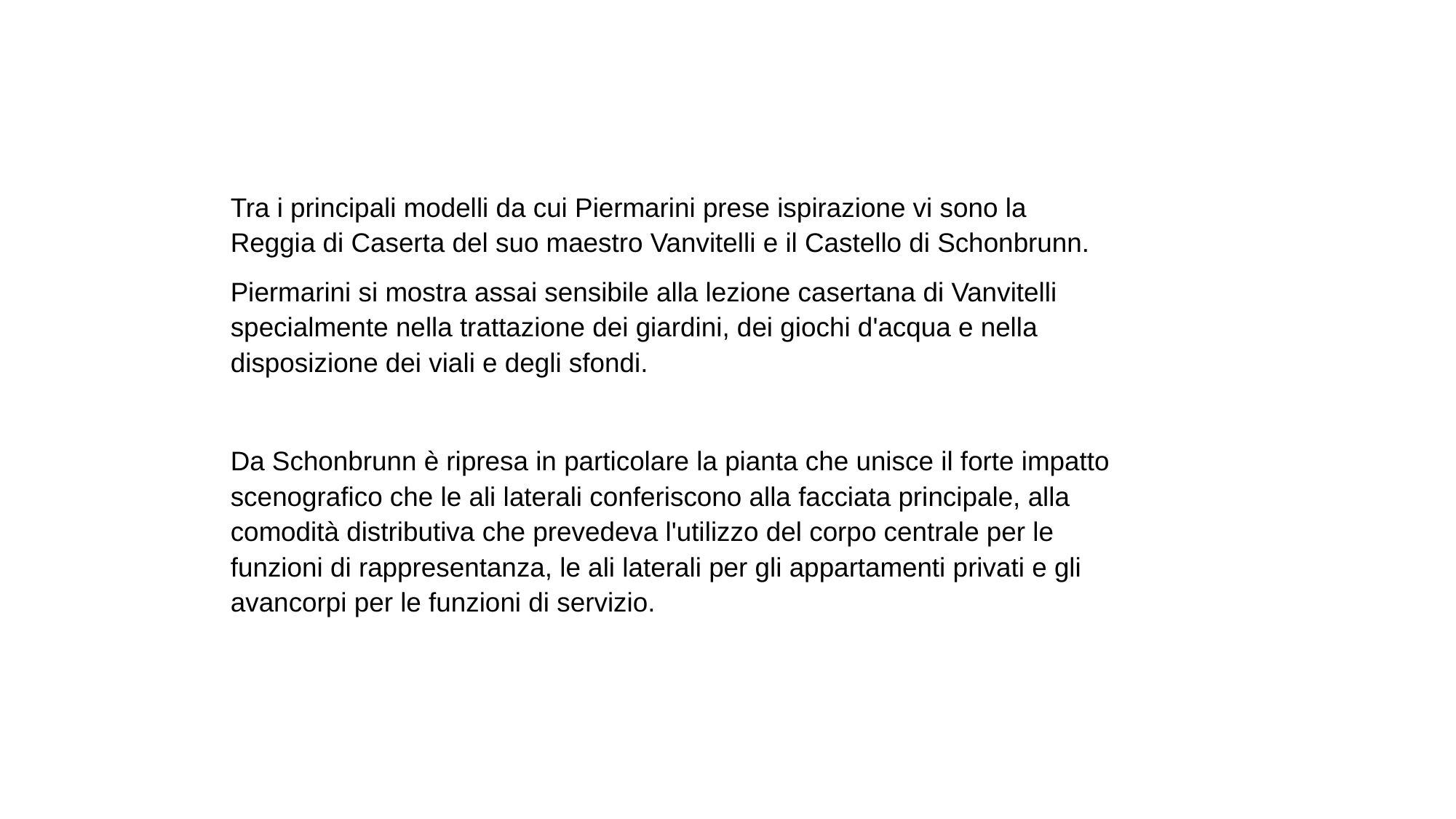

Tra i principali modelli da cui Piermarini prese ispirazione vi sono la Reggia di Caserta del suo maestro Vanvitelli e il Castello di Schonbrunn.
Piermarini si mostra assai sensibile alla lezione casertana di Vanvitelli specialmente nella trattazione dei giardini, dei giochi d'acqua e nella disposizione dei viali e degli sfondi.

Da Schonbrunn è ripresa in particolare la pianta che unisce il forte impatto scenografico che le ali laterali conferiscono alla facciata principale, alla comodità distributiva che prevedeva l'utilizzo del corpo centrale per le funzioni di rappresentanza, le ali laterali per gli appartamenti privati e gli avancorpi per le funzioni di servizio.